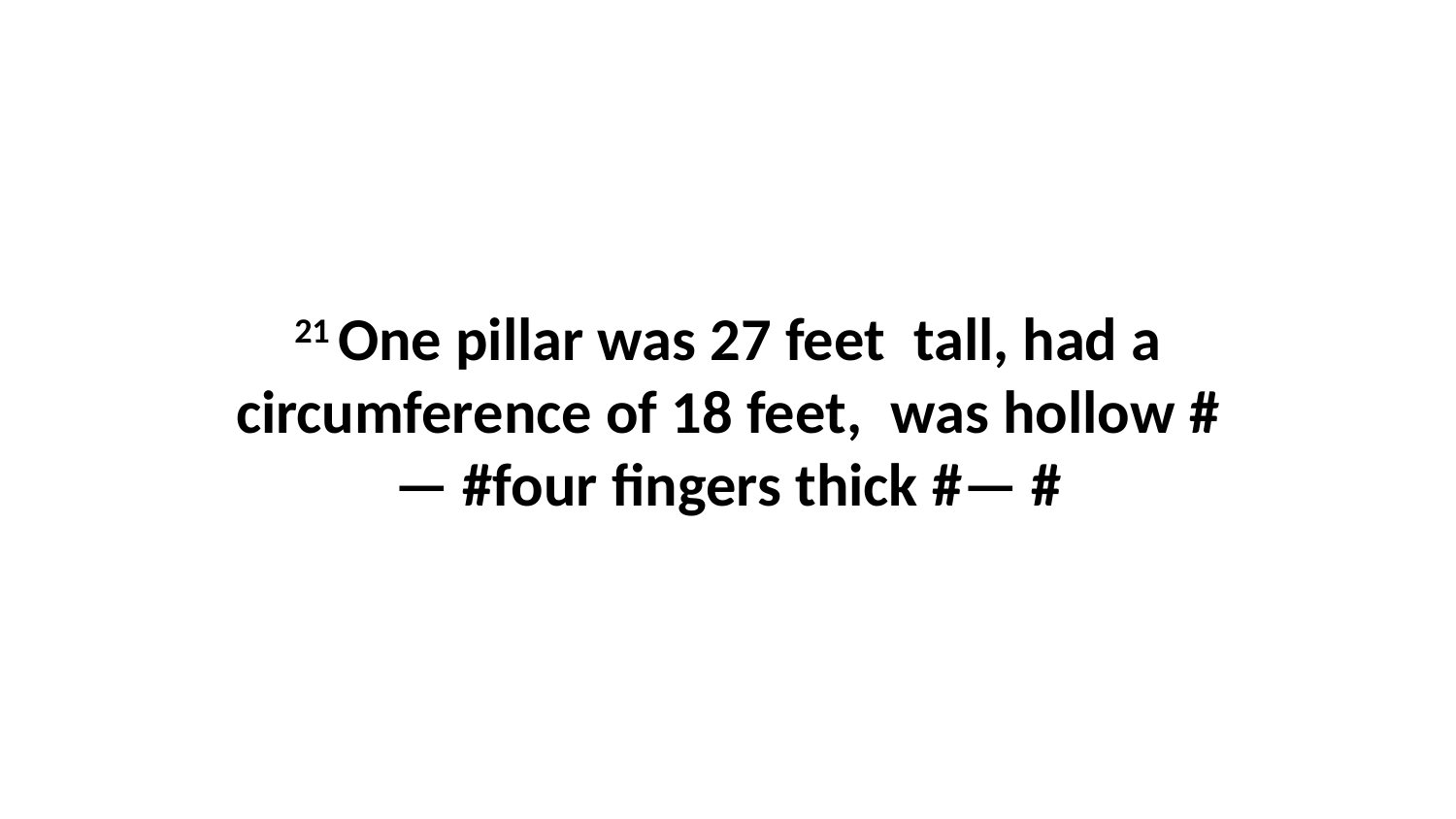

21 One pillar was 27 feet  tall, had a circumference of 18 feet,  was hollow #— #four fingers thick #— #